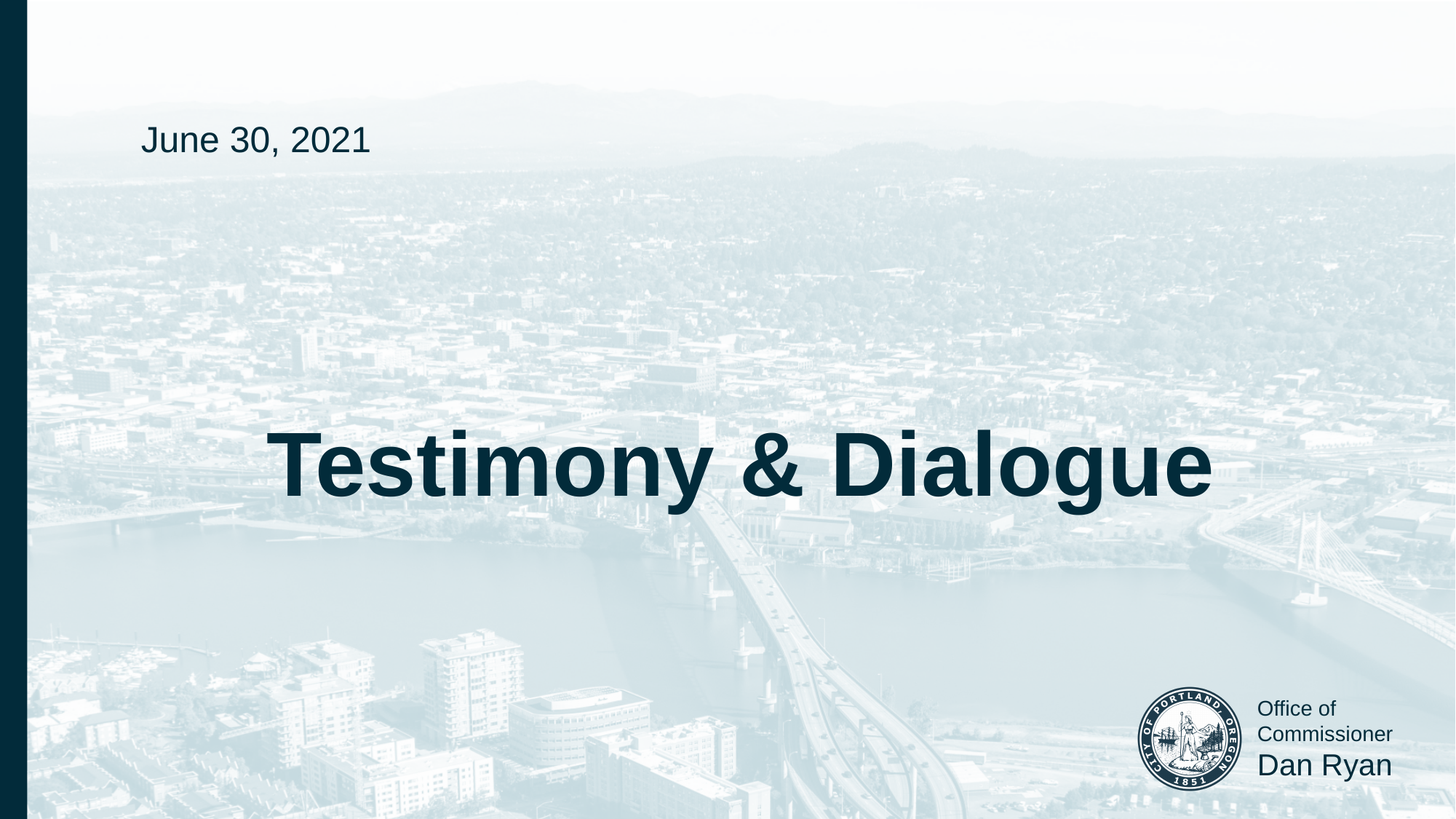

June 30, 2021
# Testimony & Dialogue